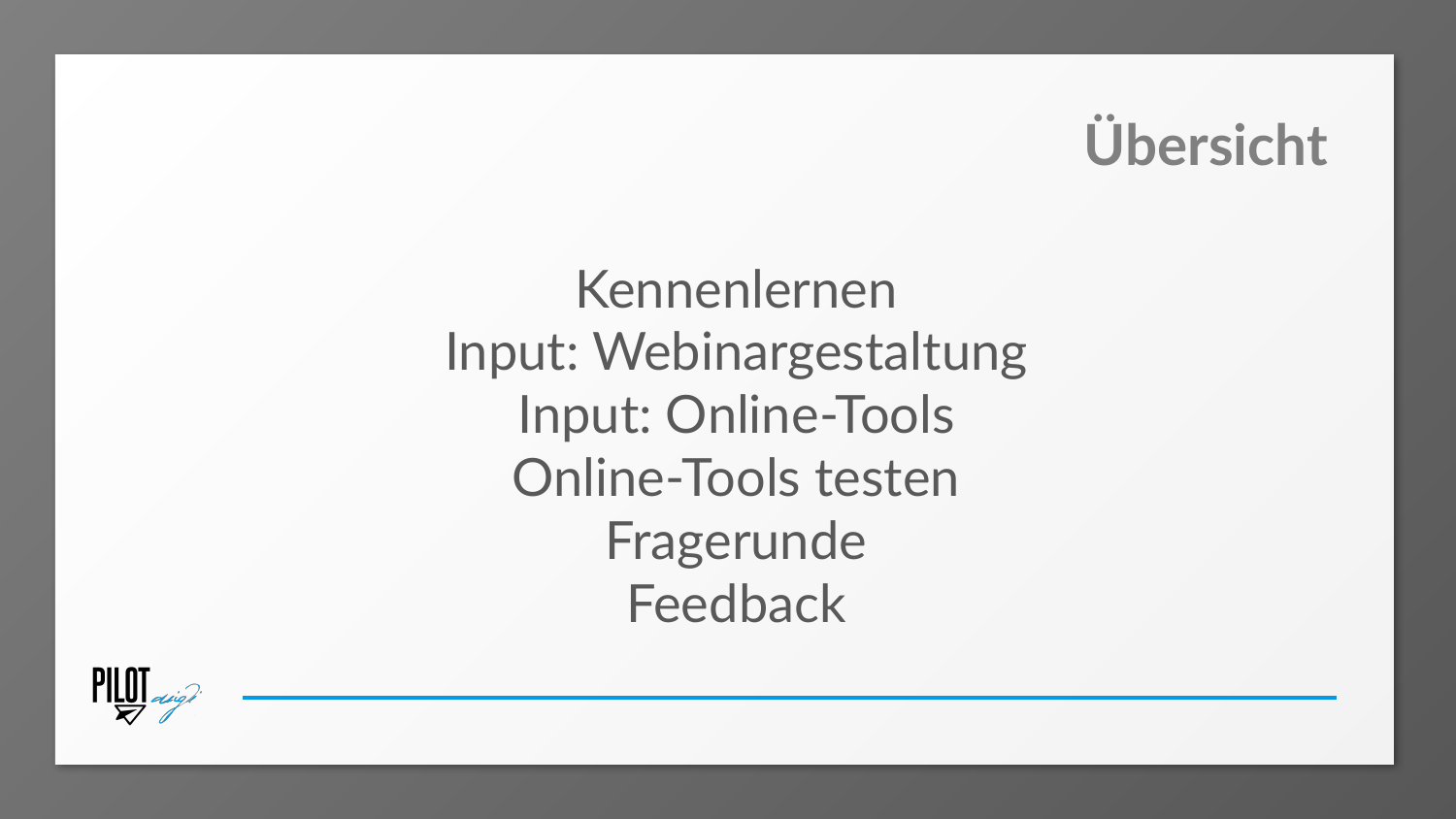

# Übersicht
Kennenlernen
Input: Webinargestaltung
Input: Online-Tools
Online-Tools testen
Fragerunde
Feedback